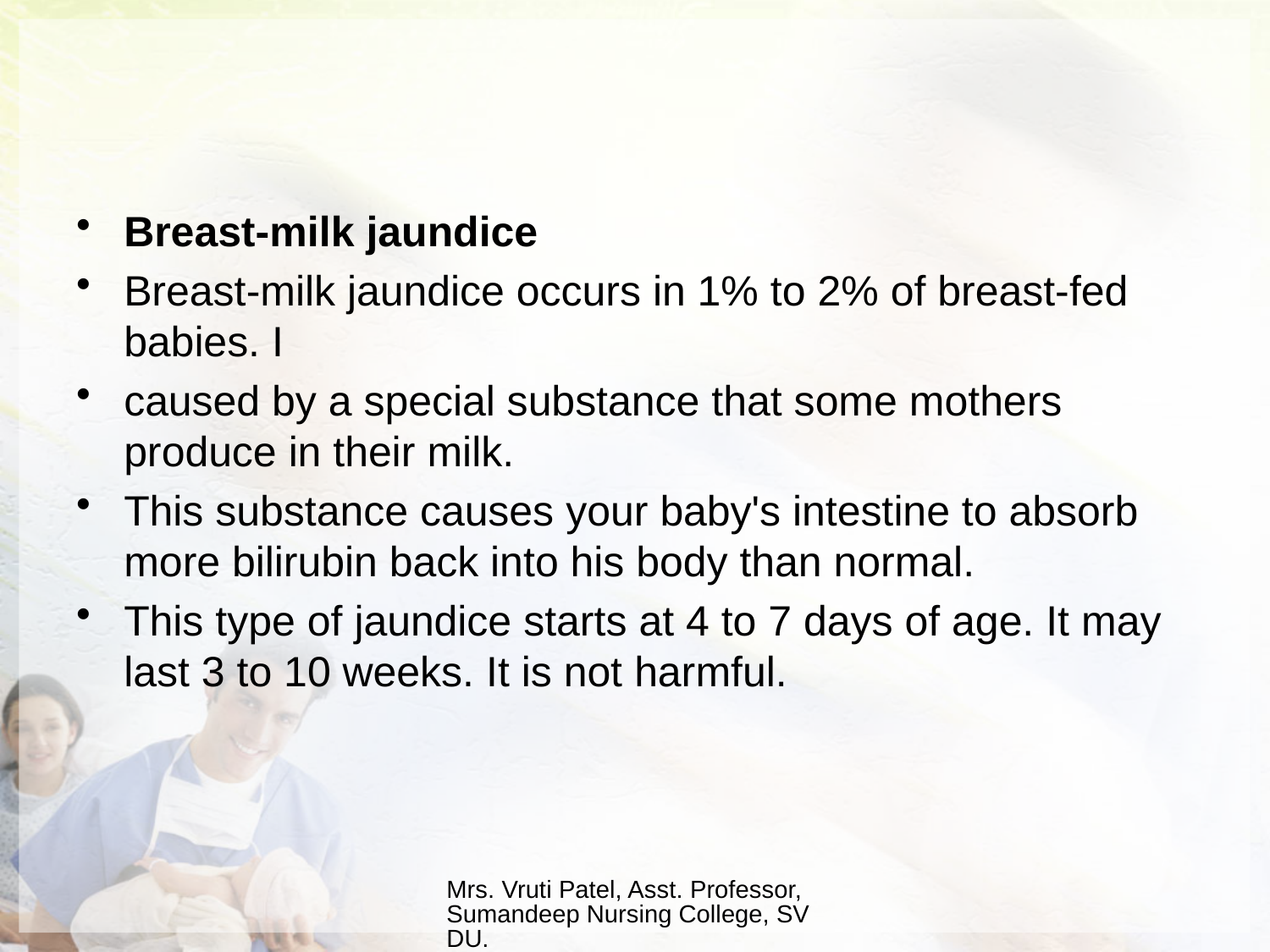

#
Breast-milk jaundice
Breast-milk jaundice occurs in 1% to 2% of breast-fed babies. I
caused by a special substance that some mothers produce in their milk.
This substance causes your baby's intestine to absorb more bilirubin back into his body than normal.
This type of jaundice starts at 4 to 7 days of age. It may last 3 to 10 weeks. It is not harmful.

Mrs. Vruti Patel, Asst. Professor, Sumandeep Nursing College, SVDU.